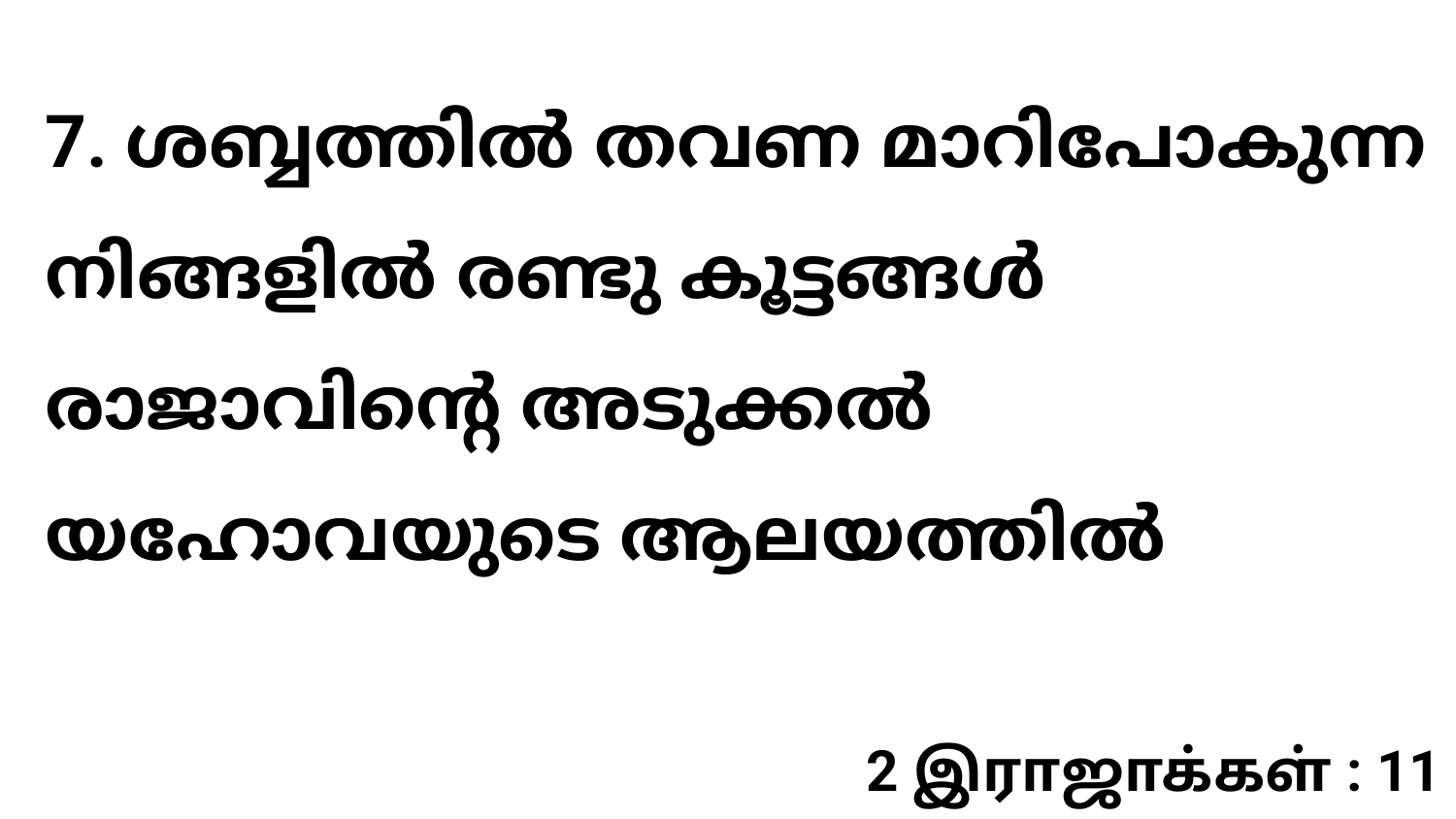

7. ശബ്ബത്തിൽ തവണ മാറിപോകുന്ന നിങ്ങളിൽ രണ്ടു കൂട്ടങ്ങൾ രാജാവിന്റെ അടുക്കൽ യഹോവയുടെ ആലയത്തിൽ
2 இராஜாக்கள் : 11